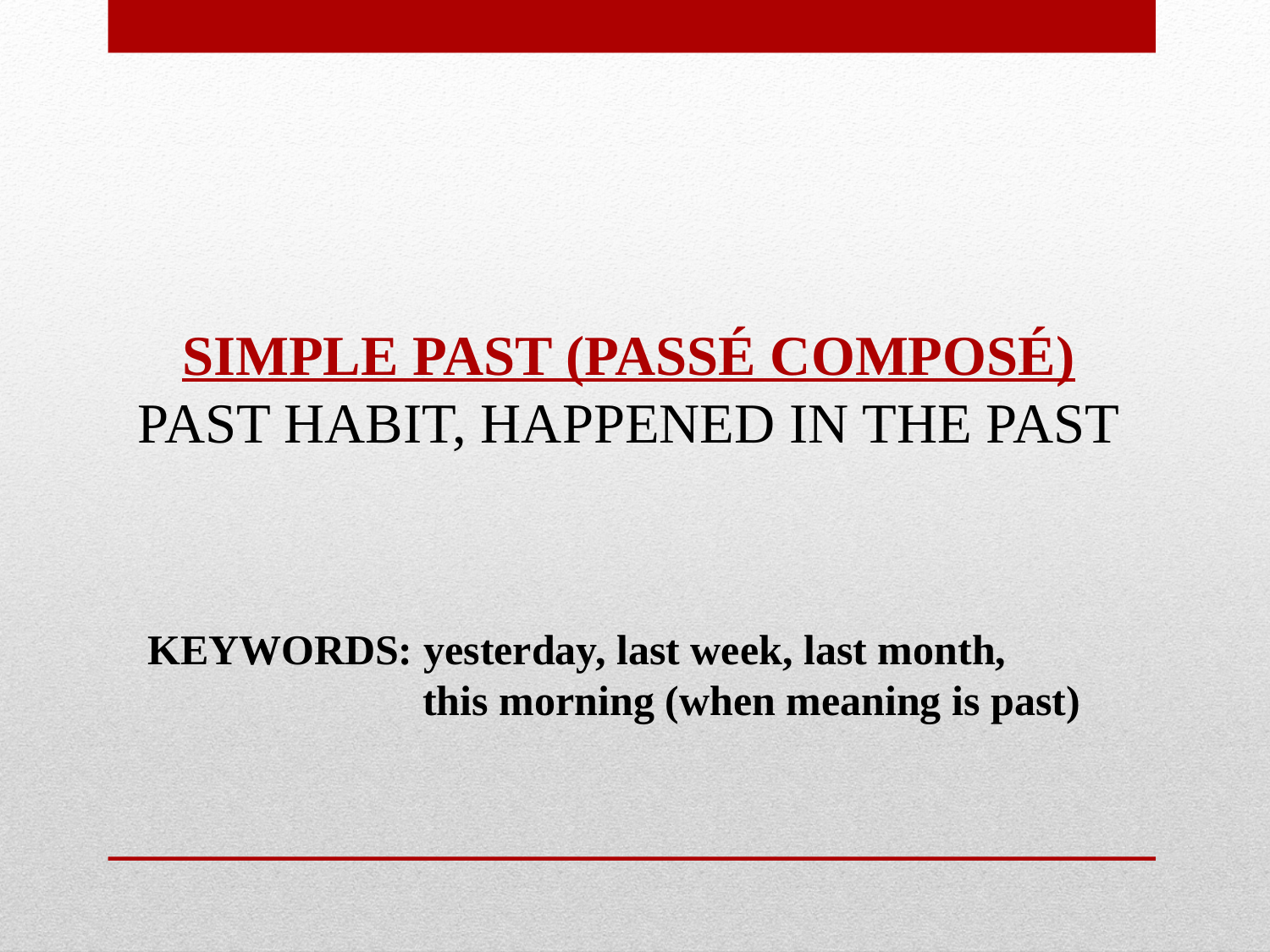

SIMPLE PAST (PASSÉ COMPOSÉ)
PAST HABIT, HAPPENED IN THE PAST

KEYWORDS: yesterday, last week, last month,
                          this morning (when meaning is past)